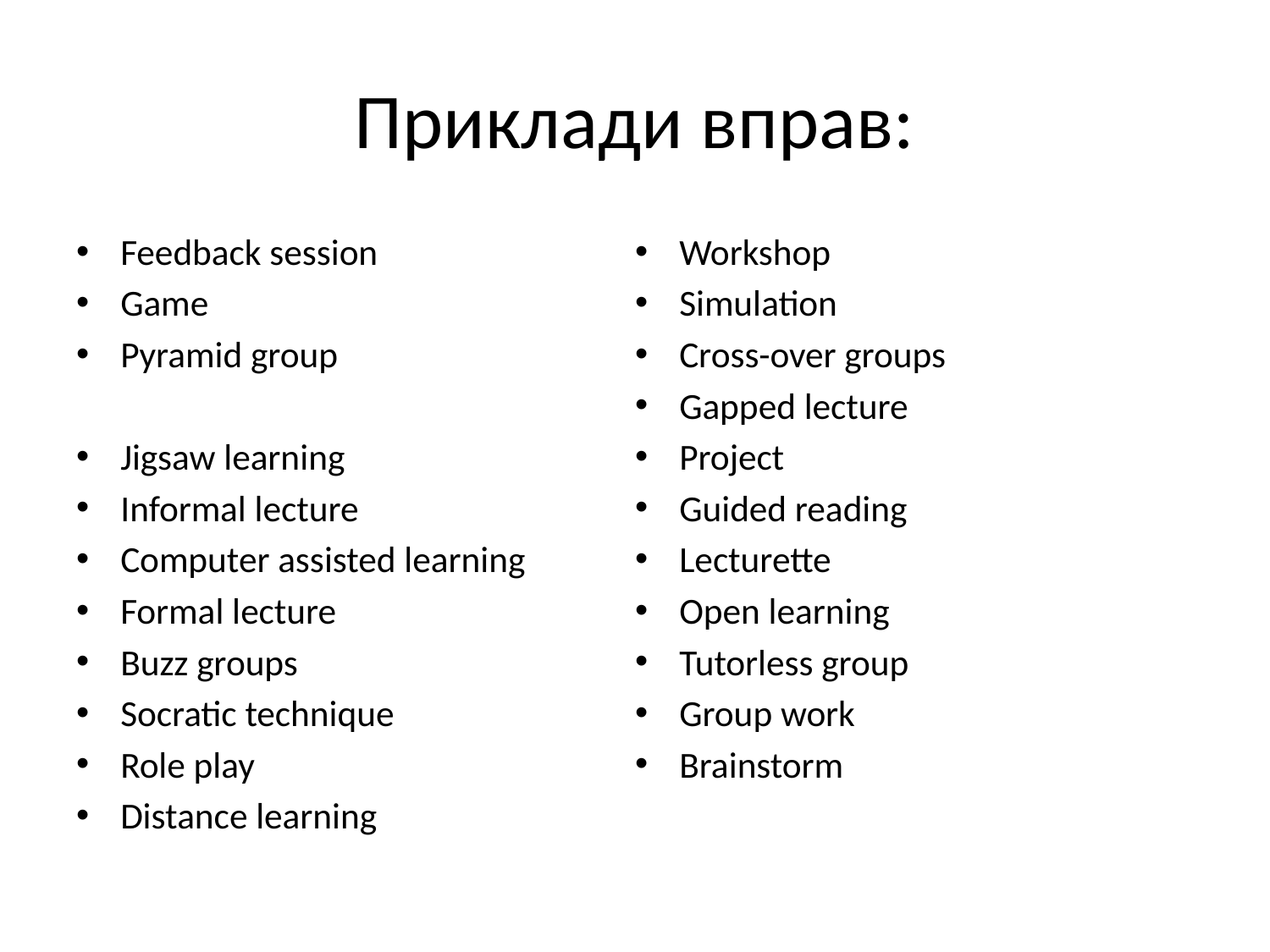

# Приклади вправ:
Feedback session
Game
Pyramid group

Jigsaw learning
Informal lecture
Computer assisted learning
Formal lecture
Buzz groups
Socratic technique
Role play
Distance learning
Workshop
Simulation
Cross-over groups
Gapped lecture
Project
Guided reading
Lecturette
Open learning
Tutorless group
Group work
Brainstorm